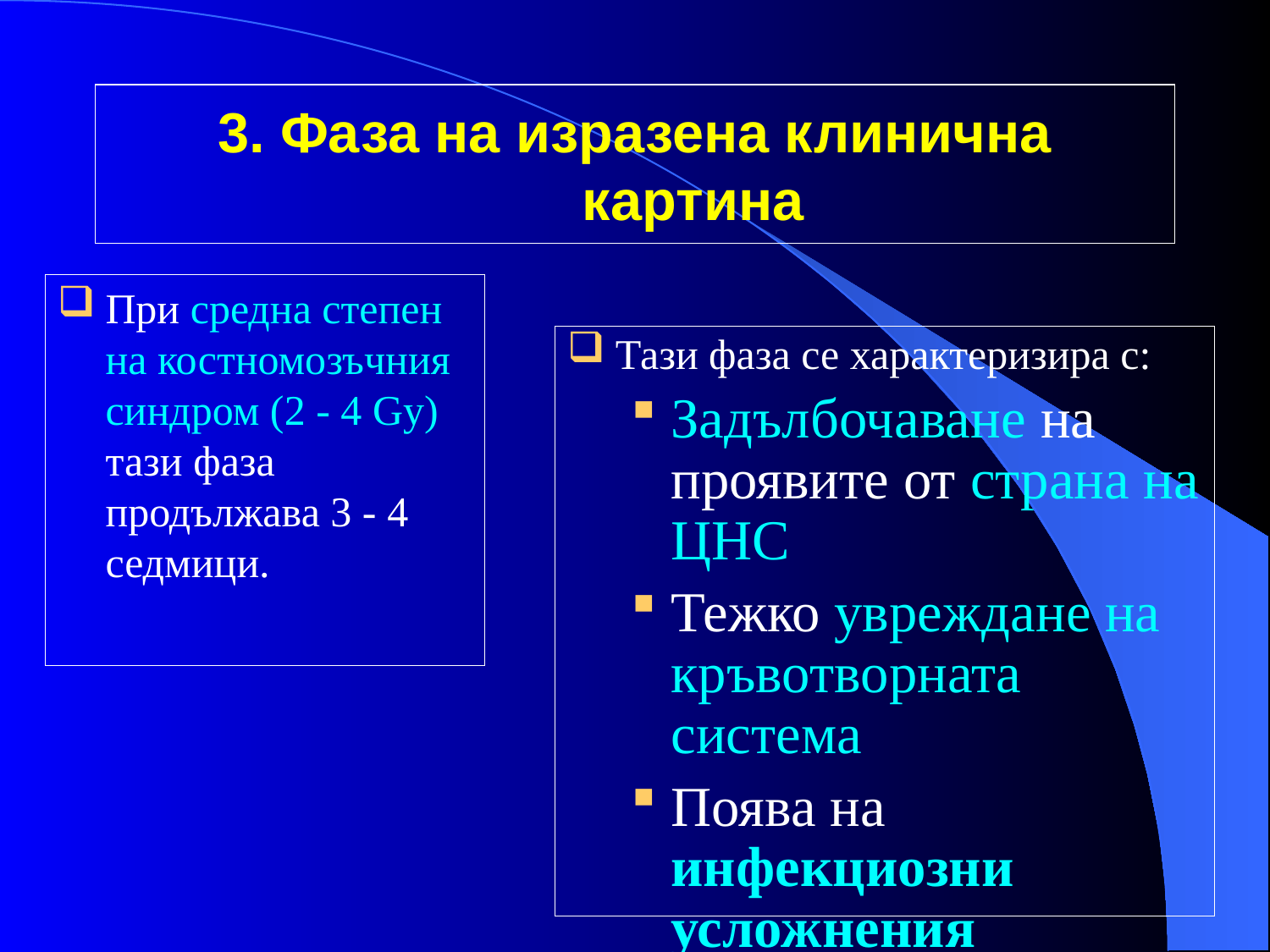

# 3. Фаза на изразена клинична картина
При средна степен на костномозъчния синдром (2 - 4 Gy) тази фаза продължава 3 - 4 седмици.
Тази фаза се характеризира с:
Задълбочаване на проявите от страна на ЦНС
Тежко увреждане на кръвотворната система
Поява на инфекциозни усложнения
Хеморaгични прояви
Улцерации и некротични изменения по кожата и лигавиците